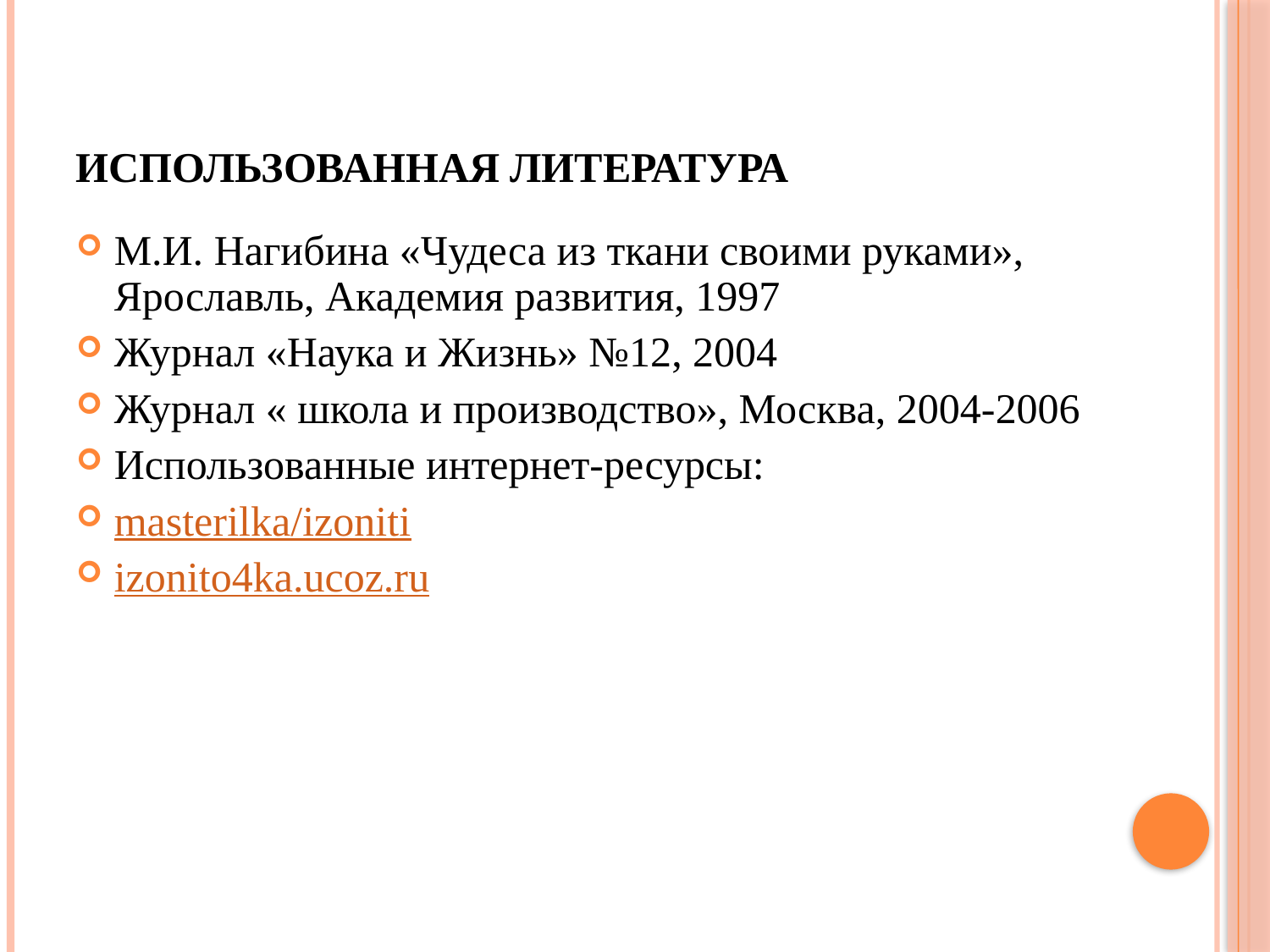

# Использованная литература
М.И. Нагибина «Чудеса из ткани своими руками», Ярославль, Академия развития, 1997
Журнал «Наука и Жизнь» №12, 2004
Журнал « школа и производство», Москва, 2004-2006
Использованные интернет-ресурсы:
masterilka/izoniti
izonito4ka.ucoz.ru